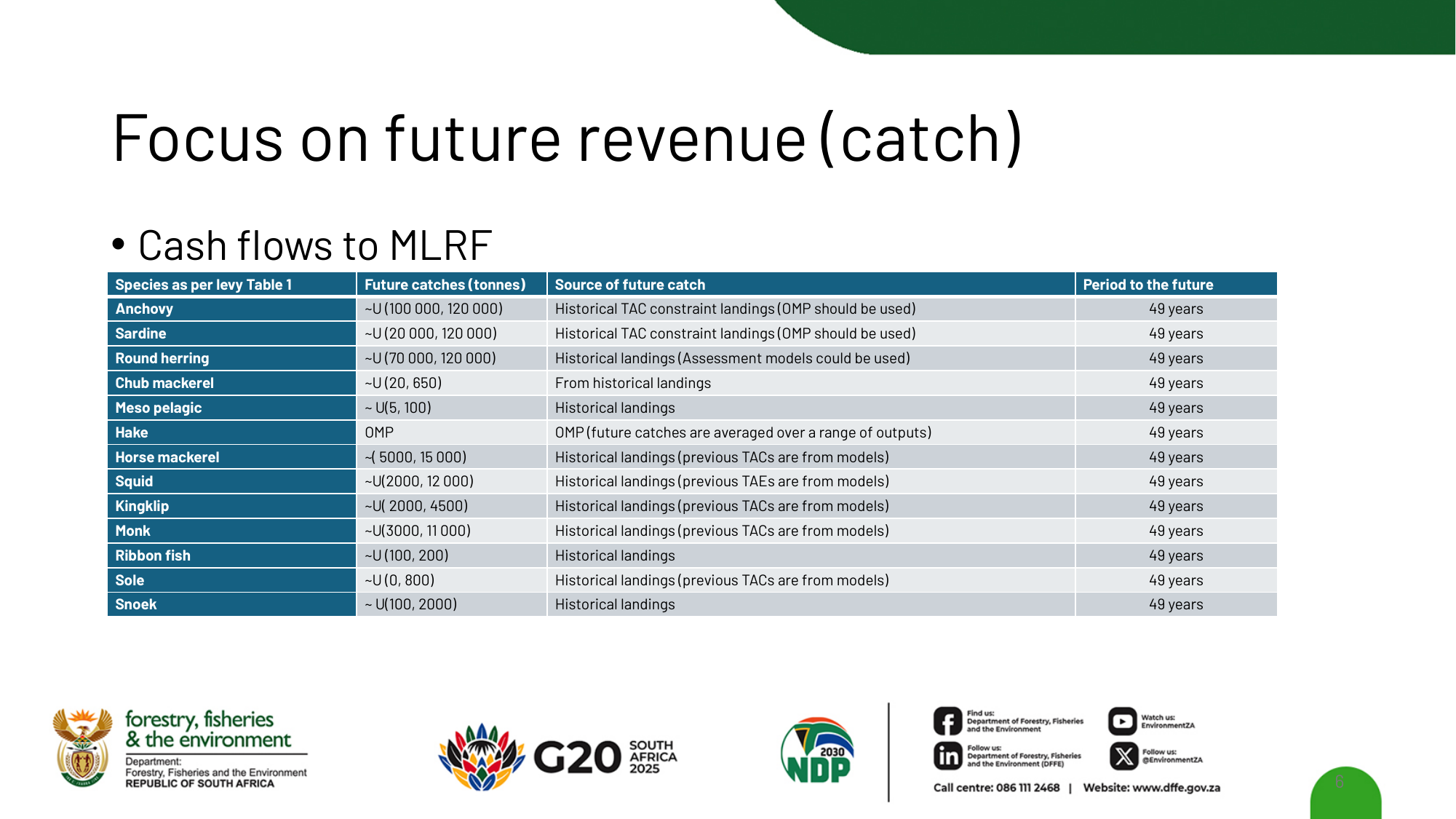

# Focus on future revenue (catch)
Cash flows to MLRF

| Species as per levy Table 1 | Future catches (tonnes) | Source of future catch | Period to the future |
| --- | --- | --- | --- |
| Anchovy | ~U (100 000, 120 000) | Historical TAC constraint landings (OMP should be used) | 49 years |
| Sardine | ~U (20 000, 120 000) | Historical TAC constraint landings (OMP should be used) | 49 years |
| Round herring | ~U (70 000, 120 000) | Historical landings (Assessment models could be used) | 49 years |
| Chub mackerel | ~U (20, 650) | From historical landings | 49 years |
| Meso pelagic | ~ U(5, 100) | Historical landings | 49 years |
| Hake | OMP | OMP (future catches are averaged over a range of outputs) | 49 years |
| Horse mackerel | ~( 5000, 15 000) | Historical landings (previous TACs are from models) | 49 years |
| Squid | ~U(2000, 12 000) | Historical landings (previous TAEs are from models) | 49 years |
| Kingklip | ~U( 2000, 4500) | Historical landings (previous TACs are from models) | 49 years |
| Monk | ~U(3000, 11 000) | Historical landings (previous TACs are from models) | 49 years |
| Ribbon fish | ~U (100, 200) | Historical landings | 49 years |
| Sole | ~U (0, 800) | Historical landings (previous TACs are from models) | 49 years |
| Snoek | ~ U(100, 2000) | Historical landings | 49 years |
6